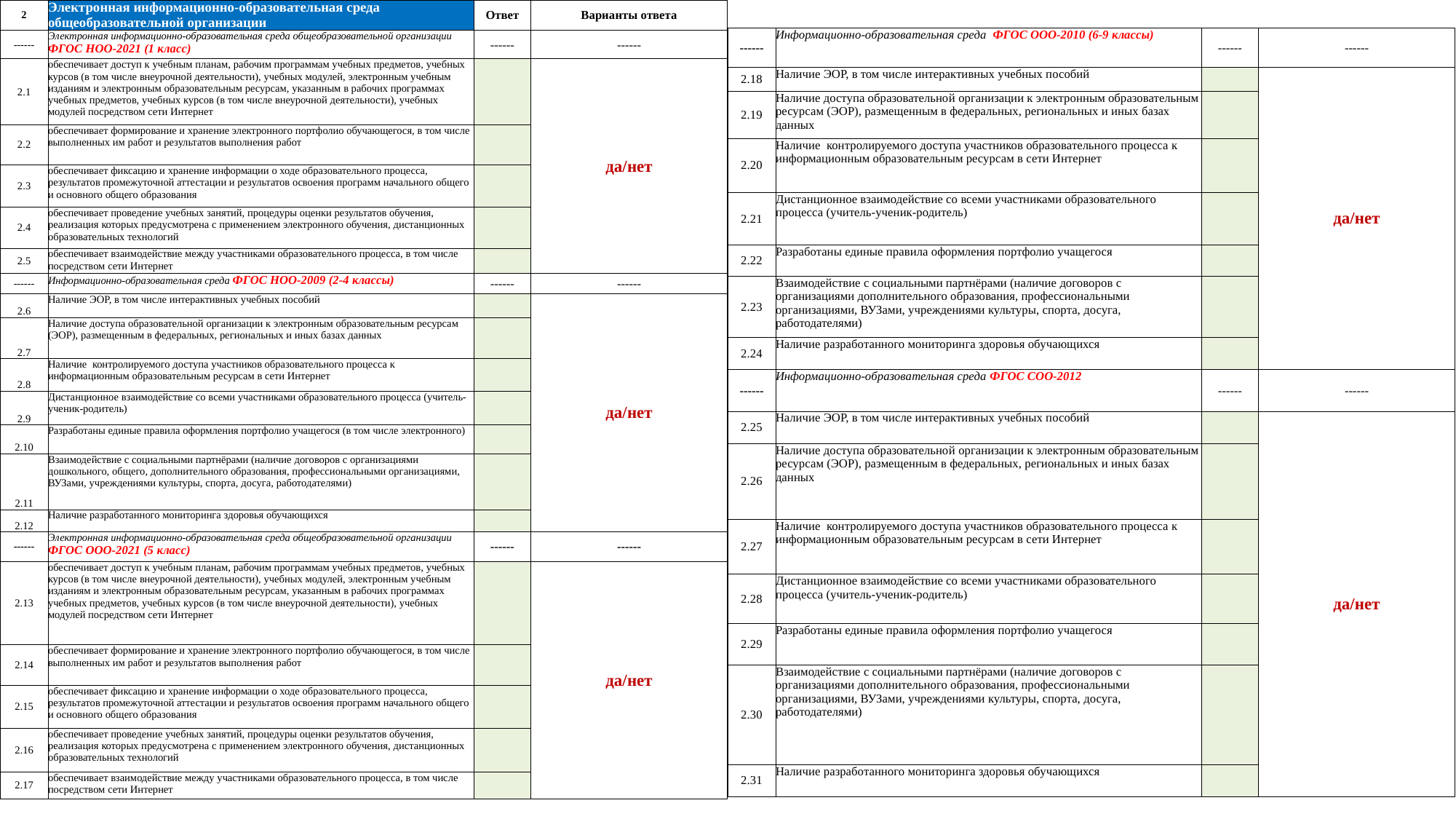

| 2 | Электронная информационно-образовательная среда общеобразовательной организации | Ответ | Варианты ответа |
| --- | --- | --- | --- |
| ------ | Электронная информационно-образовательная среда общеобразовательной организации ФГОС НОО-2021 (1 класс) | ------ | ------ |
| 2.1 | обеспечивает доступ к учебным планам, рабочим программам учебных предметов, учебных курсов (в том числе внеурочной деятельности), учебных модулей, электронным учебным изданиям и электронным образовательным ресурсам, указанным в рабочих программах учебных предметов, учебных курсов (в том числе внеурочной деятельности), учебных модулей посредством сети Интернет |  | да/нет |
| 2.2 | обеспечивает формирование и хранение электронного портфолио обучающегося, в том числе выполненных им работ и результатов выполнения работ |  |  |
| 2.3 | обеспечивает фиксацию и хранение информации о ходе образовательного процесса, результатов промежуточной аттестации и результатов освоения программ начального общего и основного общего образования |  |  |
| 2.4 | обеспечивает проведение учебных занятий, процедуры оценки результатов обучения, реализация которых предусмотрена с применением электронного обучения, дистанционных образовательных технологий |  |  |
| 2.5 | обеспечивает взаимодействие между участниками образовательного процесса, в том числе посредством сети Интернет |  |  |
| ------ | Информационно-образовательная среда ФГОС НОО-2009 (2-4 классы) | ------ | ------ |
| 2.6 | Наличие ЭОР, в том числе интерактивных учебных пособий |  | да/нет |
| 2.7 | Наличие доступа образовательной организации к электронным образовательным ресурсам (ЭОР), размещенным в федеральных, региональных и иных базах данных |  |  |
| 2.8 | Наличие контролируемого доступа участников образовательного процесса к информационным образовательным ресурсам в сети Интернет |  |  |
| 2.9 | Дистанционное взаимодействие со всеми участниками образовательного процесса (учитель-ученик-родитель) |  |  |
| 2.10 | Разработаны единые правила оформления портфолио учащегося (в том числе электронного) |  |  |
| 2.11 | Взаимодействие с социальными партнёрами (наличие договоров с организациями дошкольного, общего, дополнительного образования, профессиональными организациями, ВУЗами, учреждениями культуры, спорта, досуга, работодателями) |  |  |
| 2.12 | Наличие разработанного мониторинга здоровья обучающихся |  |  |
| ------ | Электронная информационно-образовательная среда общеобразовательной организации ФГОС ООО-2021 (5 класс) | ------ | ------ |
| 2.13 | обеспечивает доступ к учебным планам, рабочим программам учебных предметов, учебных курсов (в том числе внеурочной деятельности), учебных модулей, электронным учебным изданиям и электронным образовательным ресурсам, указанным в рабочих программах учебных предметов, учебных курсов (в том числе внеурочной деятельности), учебных модулей посредством сети Интернет |  | да/нет |
| 2.14 | обеспечивает формирование и хранение электронного портфолио обучающегося, в том числе выполненных им работ и результатов выполнения работ |  |  |
| 2.15 | обеспечивает фиксацию и хранение информации о ходе образовательного процесса, результатов промежуточной аттестации и результатов освоения программ начального общего и основного общего образования |  |  |
| 2.16 | обеспечивает проведение учебных занятий, процедуры оценки результатов обучения, реализация которых предусмотрена с применением электронного обучения, дистанционных образовательных технологий |  |  |
| 2.17 | обеспечивает взаимодействие между участниками образовательного процесса, в том числе посредством сети Интернет |  |  |
| ------ | Информационно-образовательная среда ФГОС ООО-2010 (6-9 классы) | ------ | ------ |
| --- | --- | --- | --- |
| 2.18 | Наличие ЭОР, в том числе интерактивных учебных пособий |  | да/нет |
| 2.19 | Наличие доступа образовательной организации к электронным образовательным ресурсам (ЭОР), размещенным в федеральных, региональных и иных базах данных |  |  |
| 2.20 | Наличие контролируемого доступа участников образовательного процесса к информационным образовательным ресурсам в сети Интернет |  |  |
| 2.21 | Дистанционное взаимодействие со всеми участниками образовательного процесса (учитель-ученик-родитель) |  |  |
| 2.22 | Разработаны единые правила оформления портфолио учащегося |  |  |
| 2.23 | Взаимодействие с социальными партнёрами (наличие договоров с организациями дополнительного образования, профессиональными организациями, ВУЗами, учреждениями культуры, спорта, досуга, работодателями) |  |  |
| 2.24 | Наличие разработанного мониторинга здоровья обучающихся |  |  |
| ------ | Информационно-образовательная среда ФГОС СОО-2012 | ------ | ------ |
| 2.25 | Наличие ЭОР, в том числе интерактивных учебных пособий |  | да/нет |
| 2.26 | Наличие доступа образовательной организации к электронным образовательным ресурсам (ЭОР), размещенным в федеральных, региональных и иных базах данных |  |  |
| 2.27 | Наличие контролируемого доступа участников образовательного процесса к информационным образовательным ресурсам в сети Интернет |  |  |
| 2.28 | Дистанционное взаимодействие со всеми участниками образовательного процесса (учитель-ученик-родитель) |  |  |
| 2.29 | Разработаны единые правила оформления портфолио учащегося |  |  |
| 2.30 | Взаимодействие с социальными партнёрами (наличие договоров с организациями дополнительного образования, профессиональными организациями, ВУЗами, учреждениями культуры, спорта, досуга, работодателями) |  |  |
| 2.31 | Наличие разработанного мониторинга здоровья обучающихся |  |  |